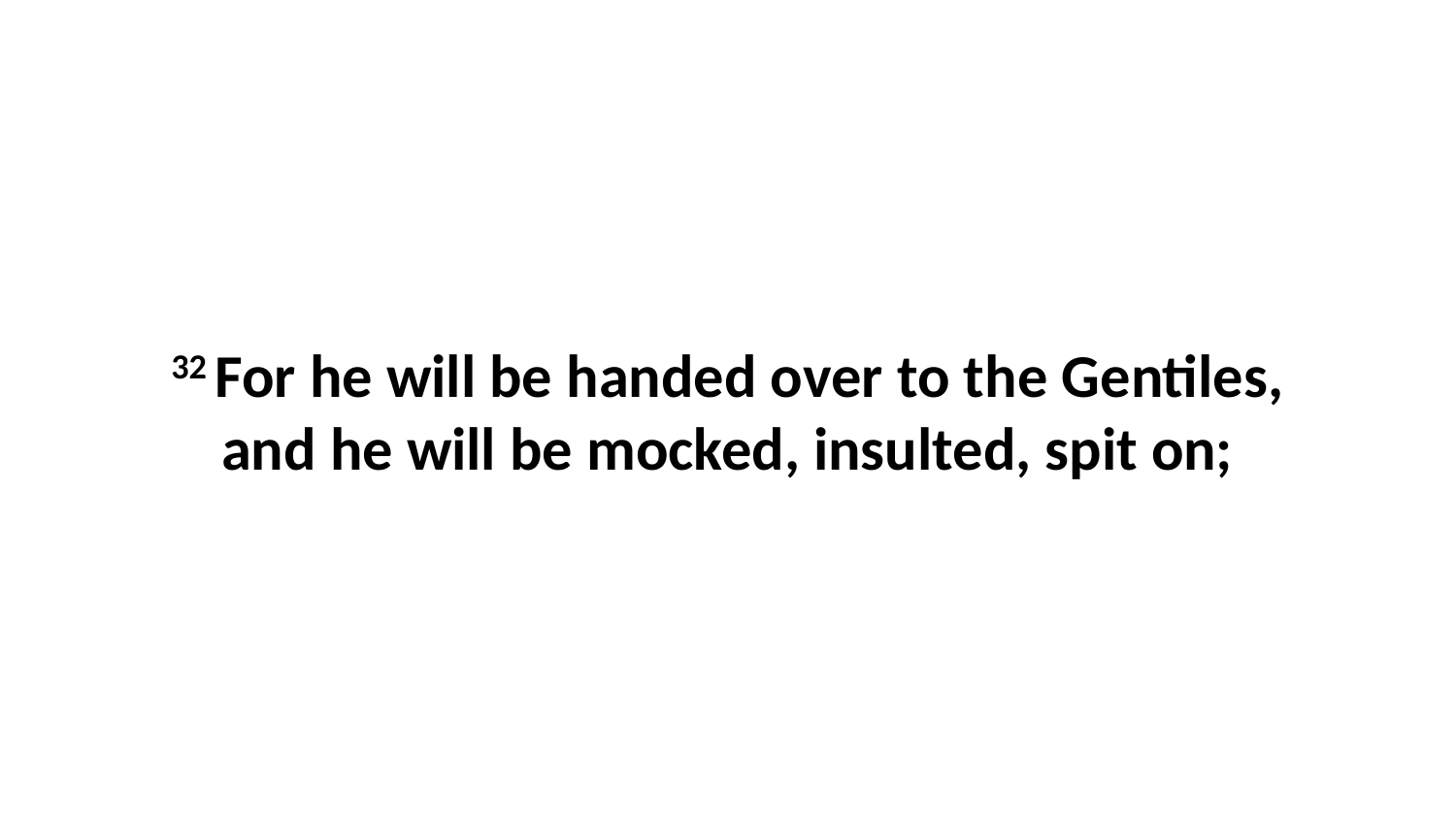

32 For he will be handed over to the Gentiles, and he will be mocked, insulted, spit on;